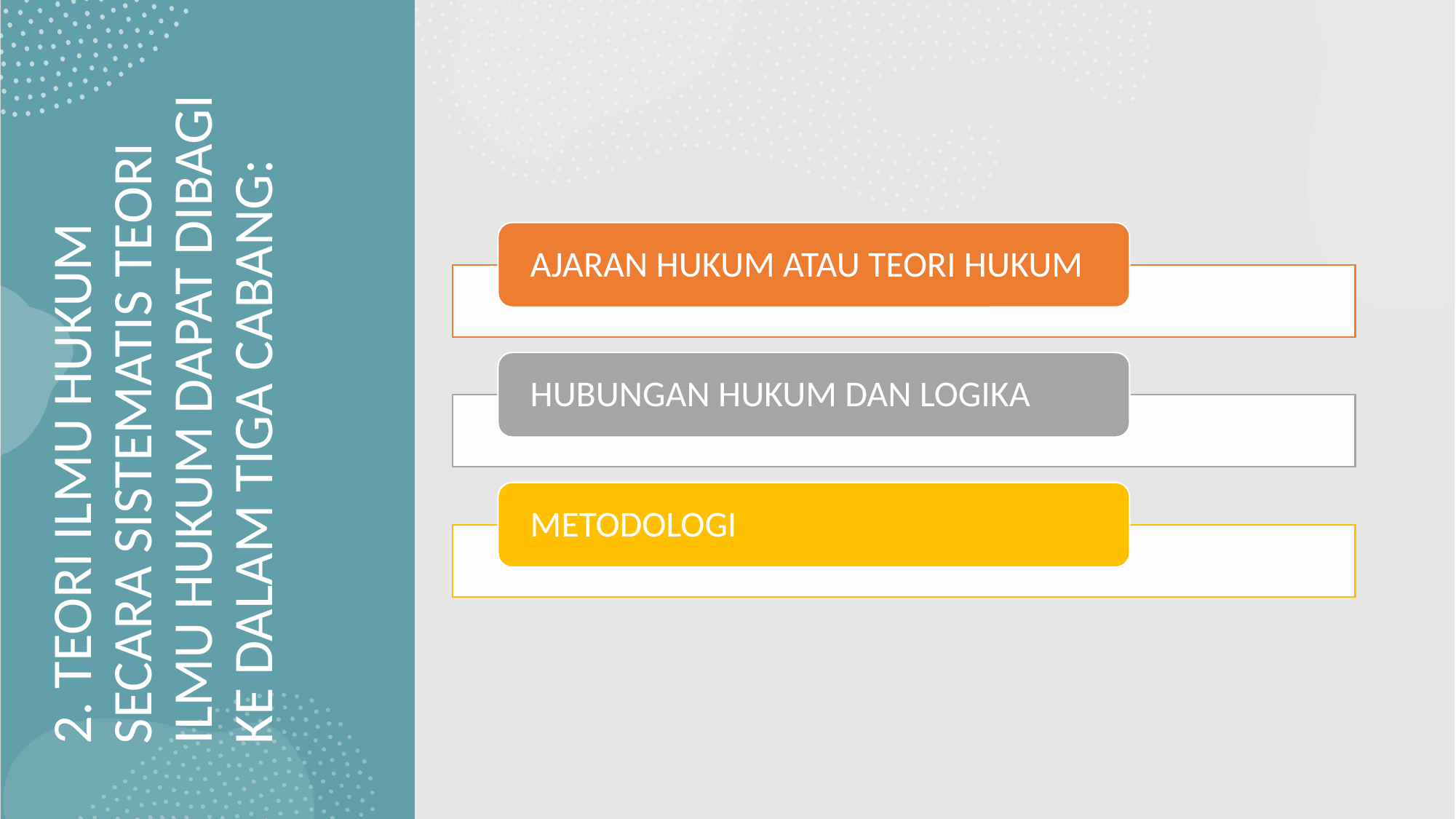

AJARAN HUKUM ATAU TEORI HUKUM
HUBUNGAN HUKUM DAN LOGIKA
METODOLOGI
# 2. TEORI ILMU HUKUM SECARA SISTEMATIS TEORI ILMU HUKUM DAPAT DIBAGI KE DALAM TIGA CABANG: